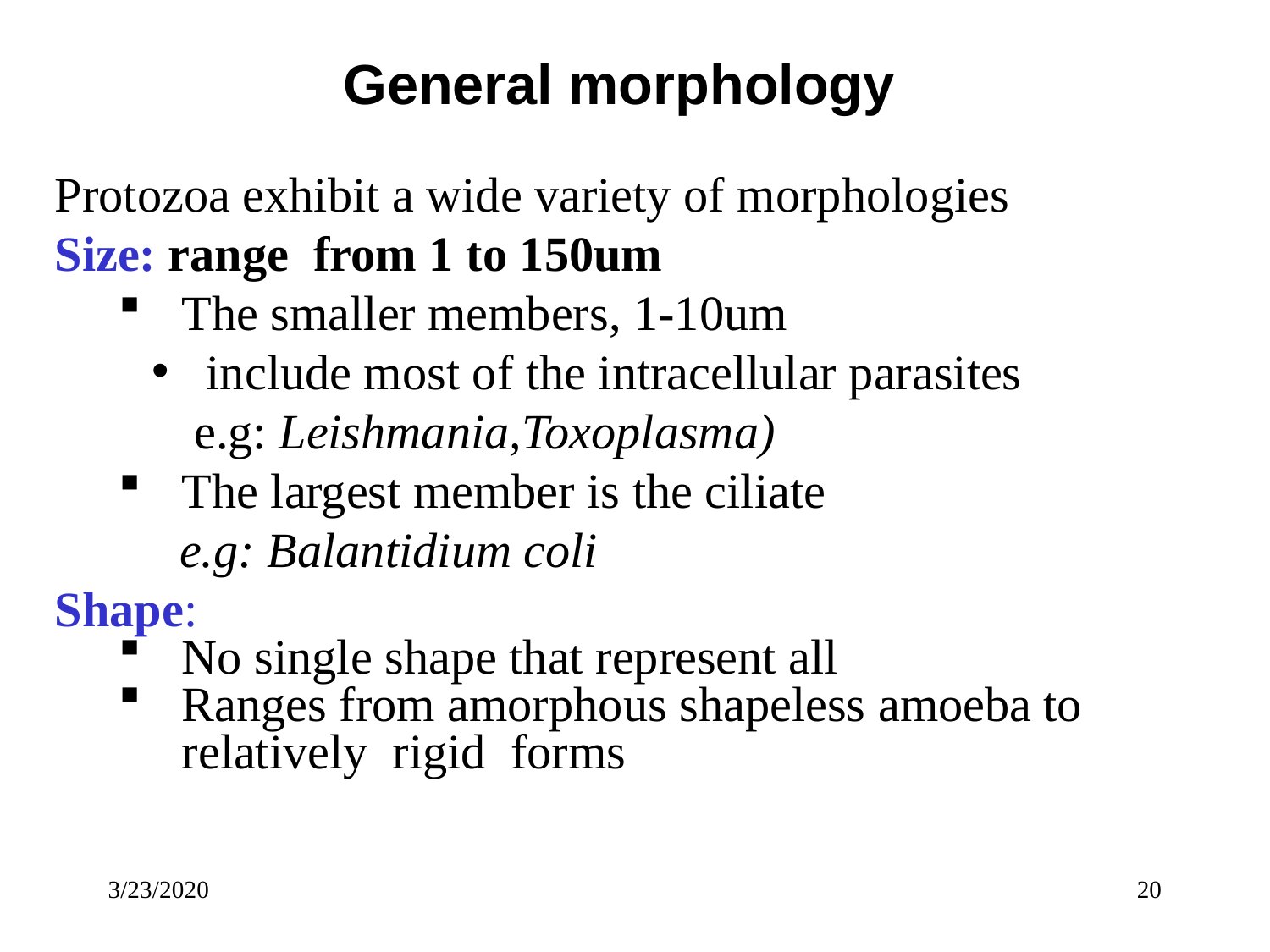

General morphology
Protozoa exhibit a wide variety of morphologies
Size: range  from 1 to 150um
The smaller members, 1-10um
  include most of the intracellular parasites
 e.g: Leishmania,Toxoplasma)
The largest member is the ciliate
     e.g: Balantidium coli
Shape:
No single shape that represent all
Ranges from amorphous shapeless amoeba to relatively  rigid  forms
3/23/2020
20